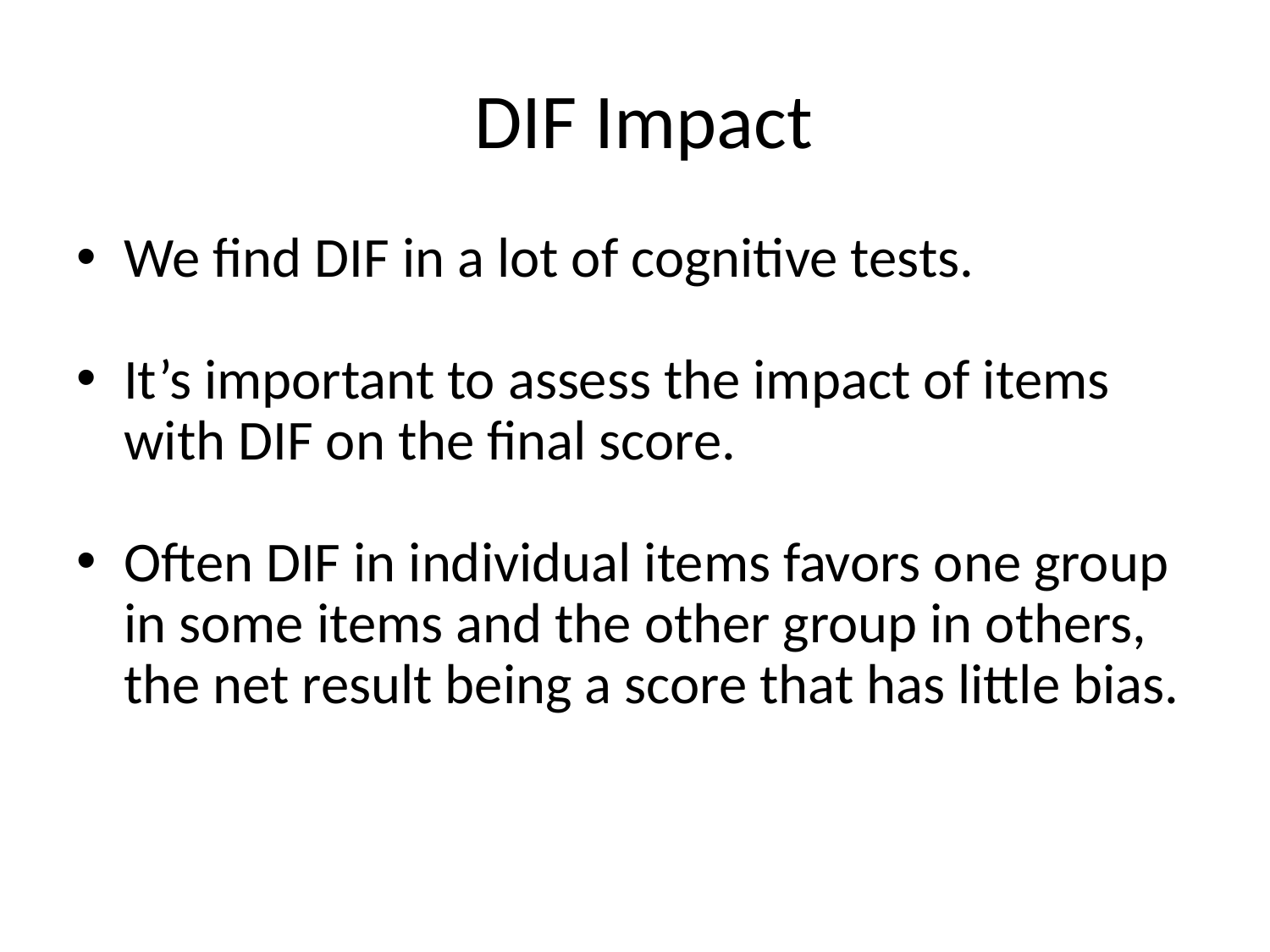

# DIF Impact
We find DIF in a lot of cognitive tests.

It’s important to assess the impact of items with DIF on the final score.

Often DIF in individual items favors one group in some items and the other group in others, the net result being a score that has little bias.